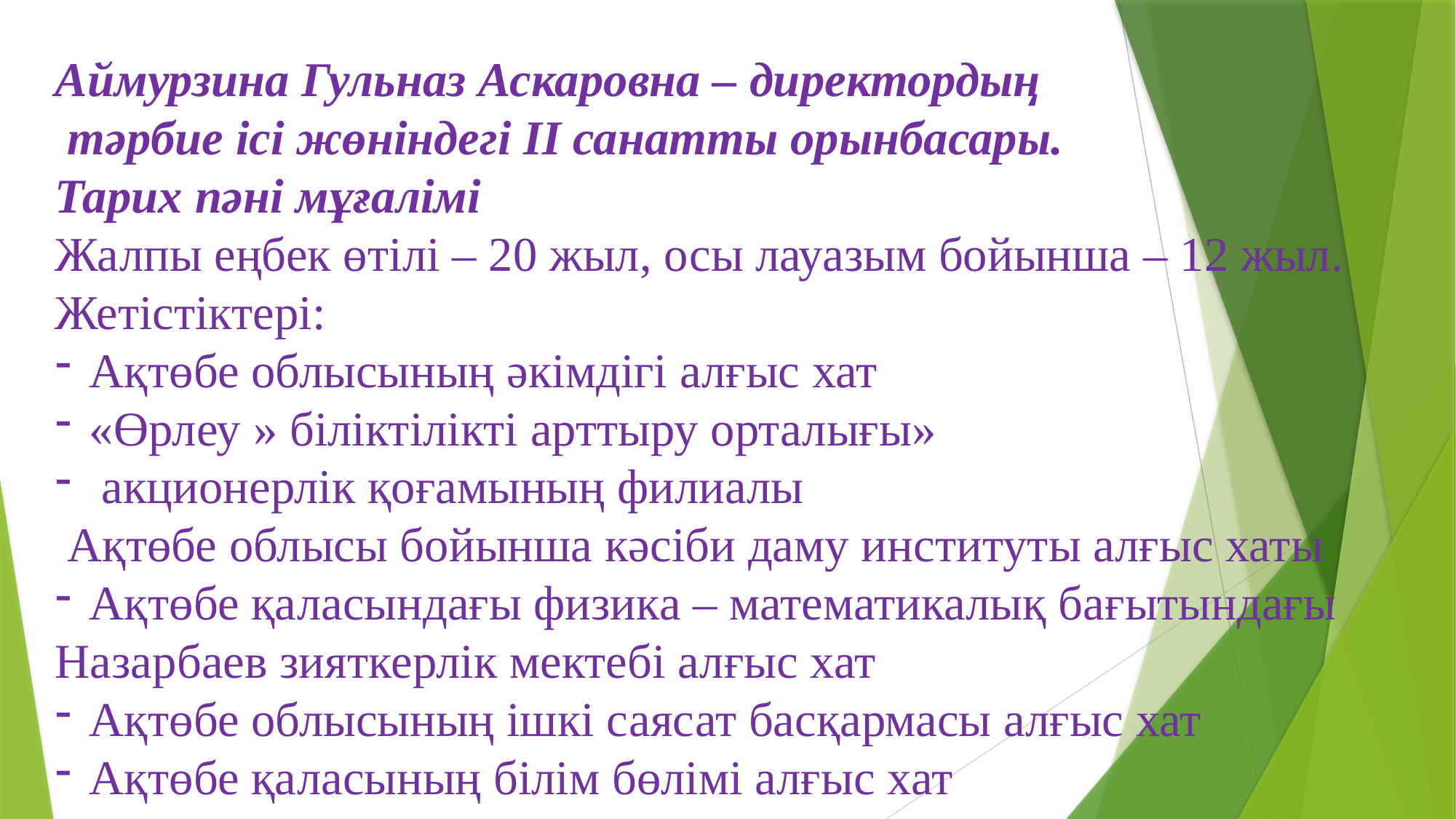

Аймурзина Гульназ Аскаровна – директордың
 тәрбие ісі жөніндегі ІІ санатты орынбасары.
Тарих пәні мұғалімі
Жалпы еңбек өтілі – 20 жыл, осы лауазым бойынша – 12 жыл.
Жетістіктері:
Ақтөбе облысының әкімдігі алғыс хат
«Өрлеу » біліктілікті арттыру орталығы»
 акционерлік қоғамының филиалы
 Ақтөбе облысы бойынша кәсіби даму институты алғыс хаты
Ақтөбе қаласындағы физика – математикалық бағытындағы
Назарбаев зияткерлік мектебі алғыс хат
Ақтөбе облысының ішкі саясат басқармасы алғыс хат
Ақтөбе қаласының білім бөлімі алғыс хат